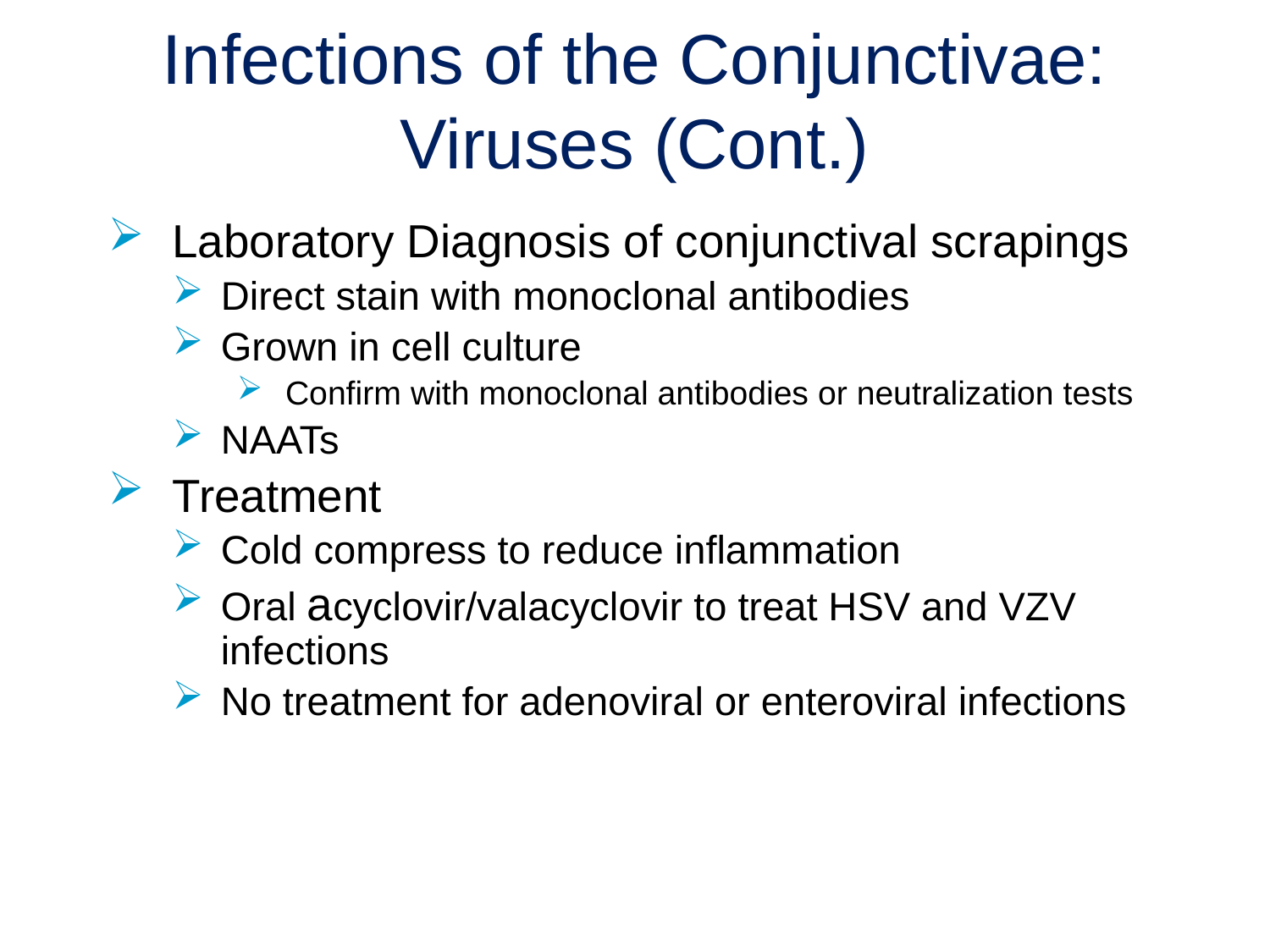

# Infections of the Conjunctivae: Viruses (Cont.)
Laboratory Diagnosis of conjunctival scrapings
Direct stain with monoclonal antibodies
Grown in cell culture
Confirm with monoclonal antibodies or neutralization tests
NAATs
Treatment
Cold compress to reduce inflammation
Oral acyclovir/valacyclovir to treat HSV and VZV infections
No treatment for adenoviral or enteroviral infections